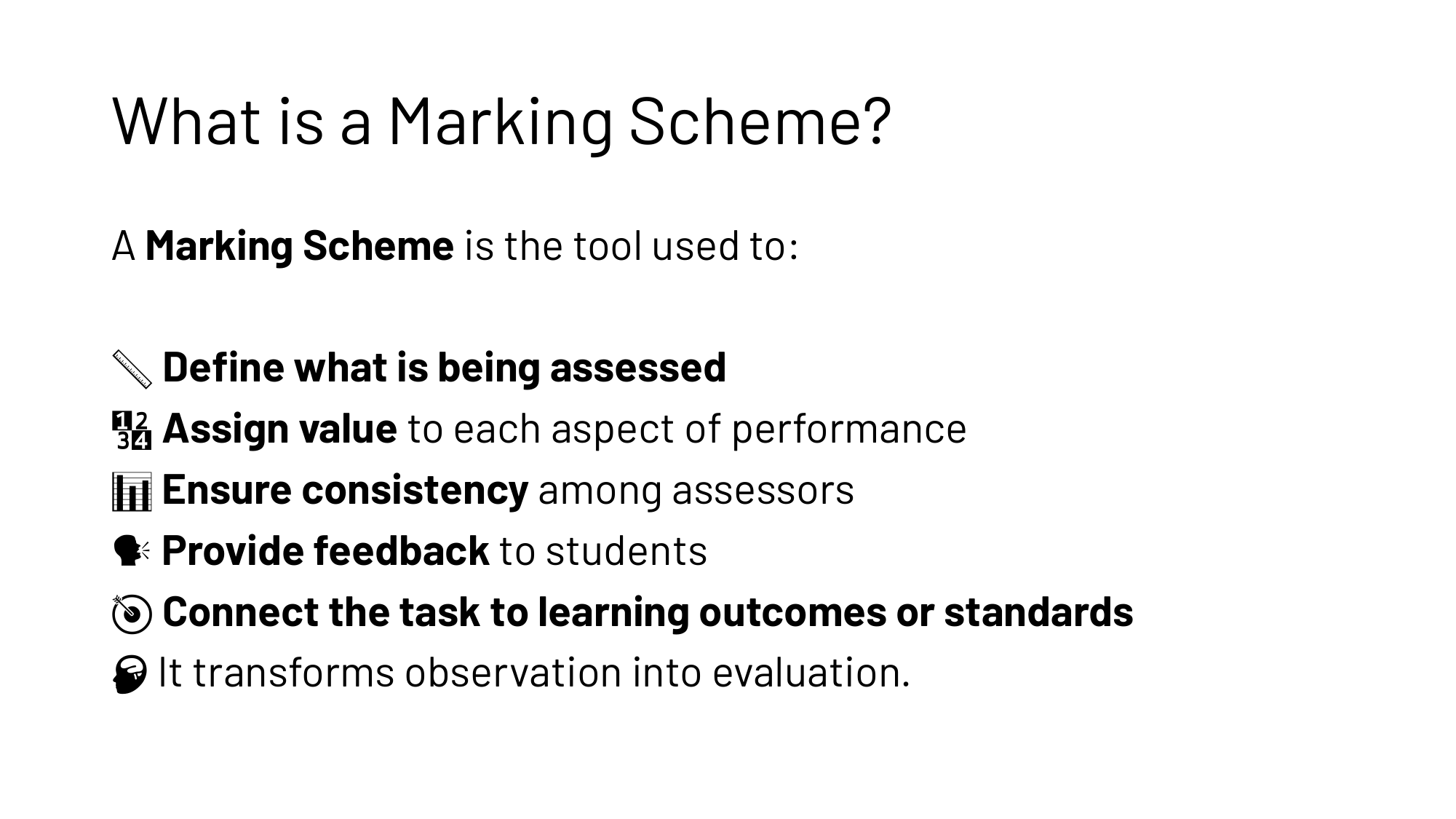

# What is a Marking Scheme?
A Marking Scheme is the tool used to:

📏 Define what is being assessed
🔢 Assign value to each aspect of performance
📊 Ensure consistency among assessors
🗣️ Provide feedback to students
🎯 Connect the task to learning outcomes or standards
🧠 It transforms observation into evaluation.